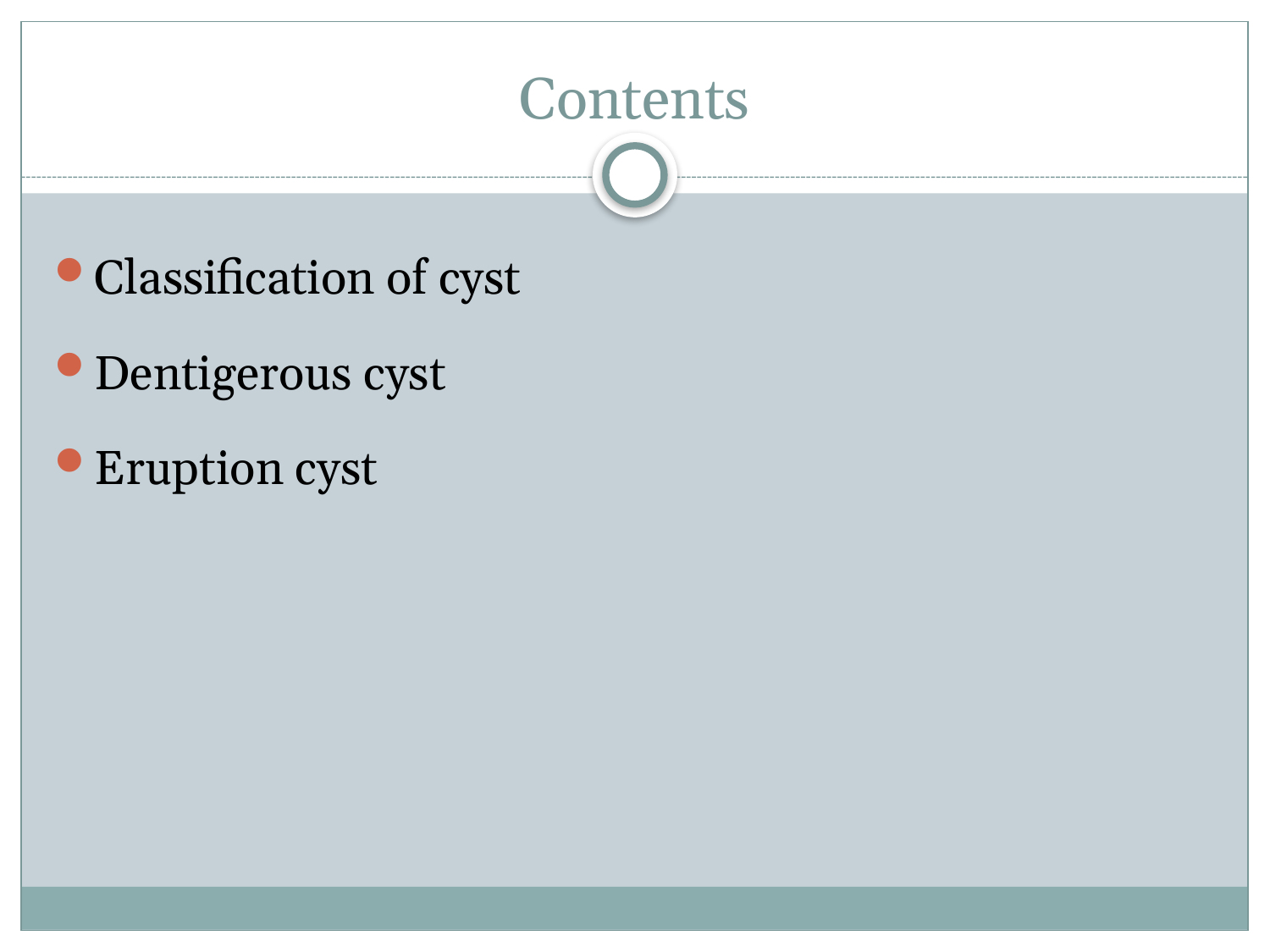

# Contents
Classification of cyst
Dentigerous cyst
Eruption cyst